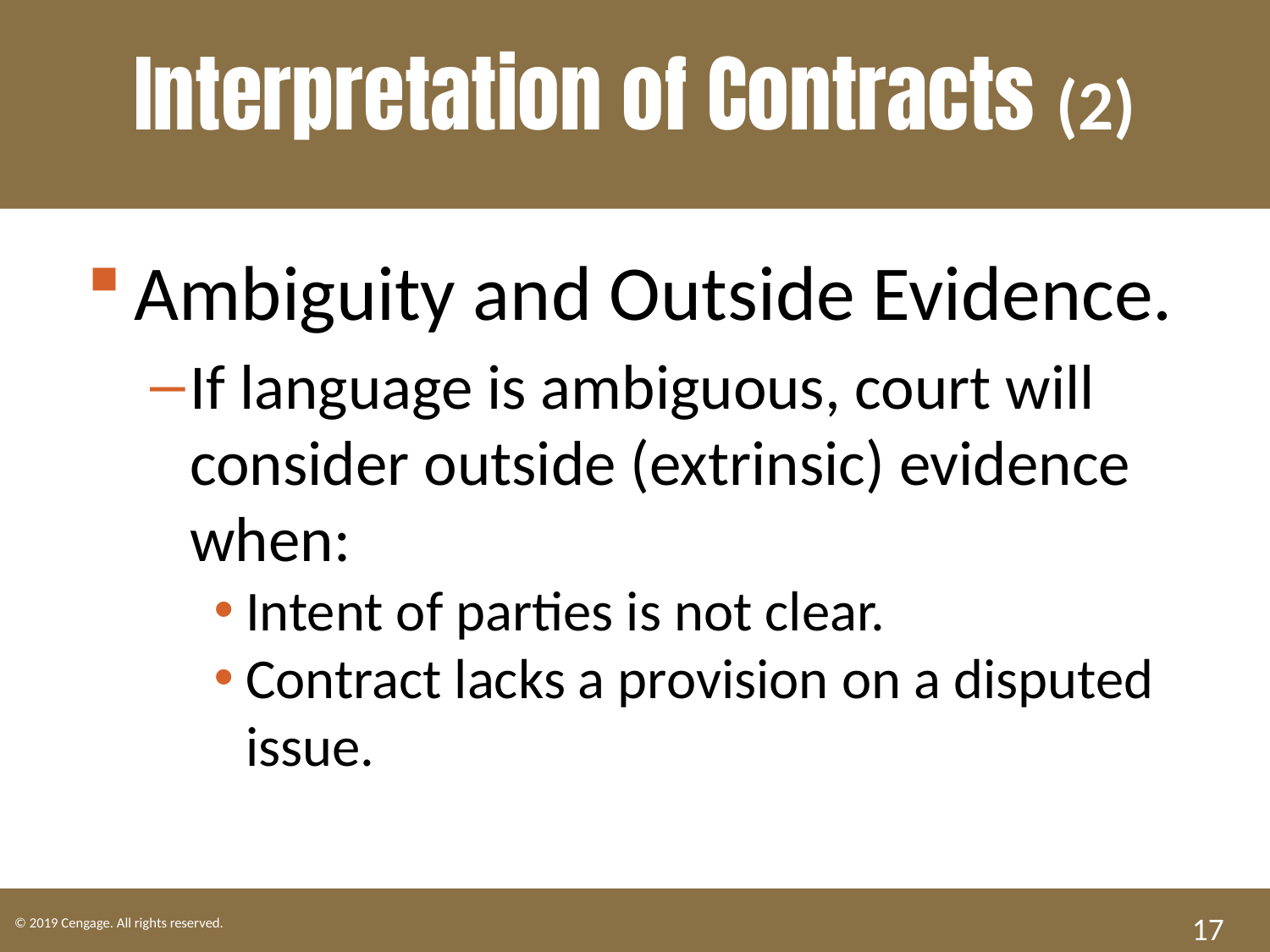

Interpretation of Contracts (2)
Ambiguity and Outside Evidence.
If language is ambiguous, court will consider outside (extrinsic) evidence when:
Intent of parties is not clear.
Contract lacks a provision on a disputed issue.
17